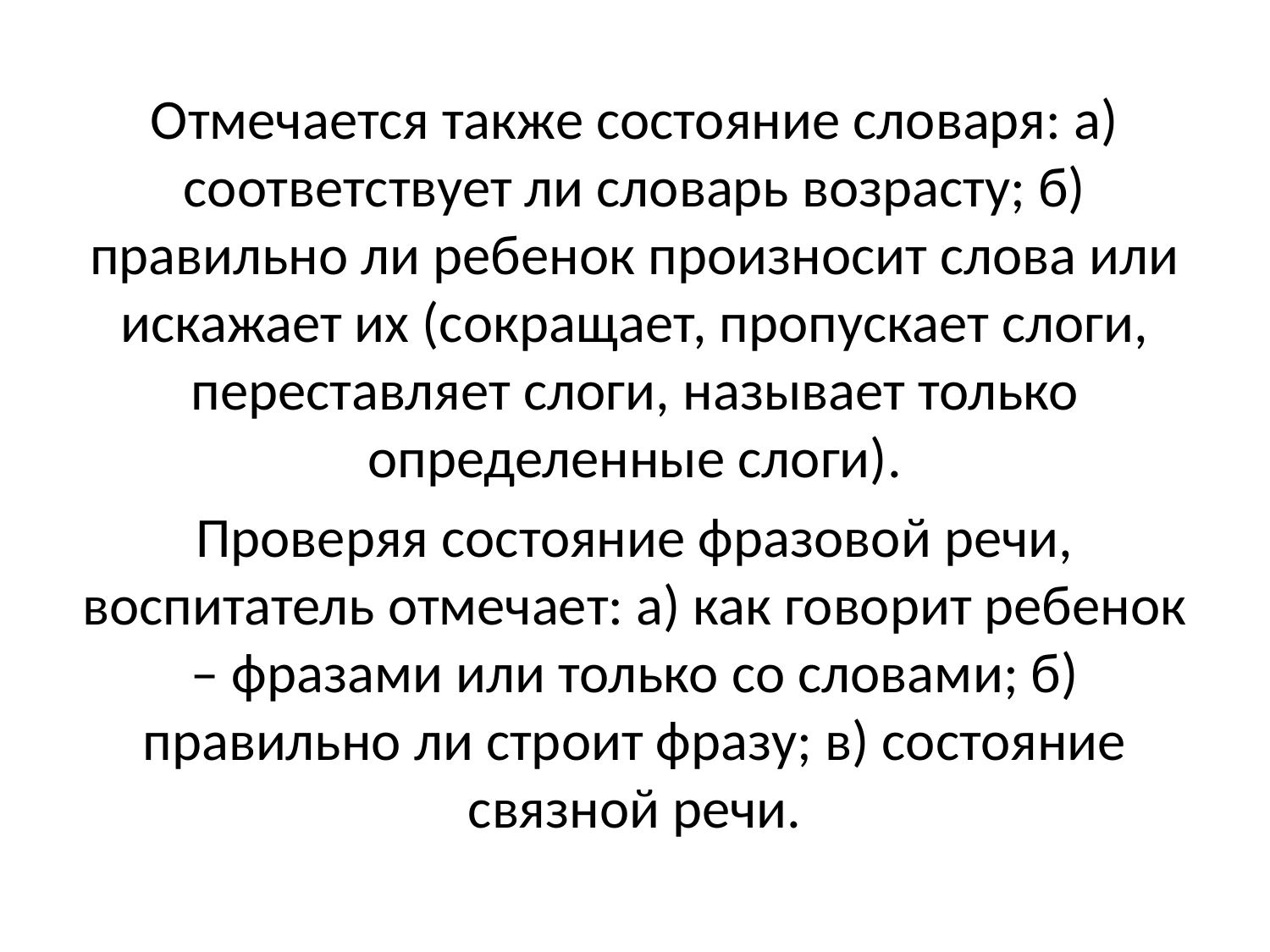

Отмечается также состояние словаря: а) соответствует ли словарь возрасту; б) правильно ли ребенок произносит слова или искажает их (сокращает, пропускает слоги, переставляет слоги, называет только определенные слоги).
Проверяя состояние фразовой речи, воспитатель отмечает: а) как говорит ребенок – фразами или только со словами; б) правильно ли строит фразу; в) состояние связной речи.